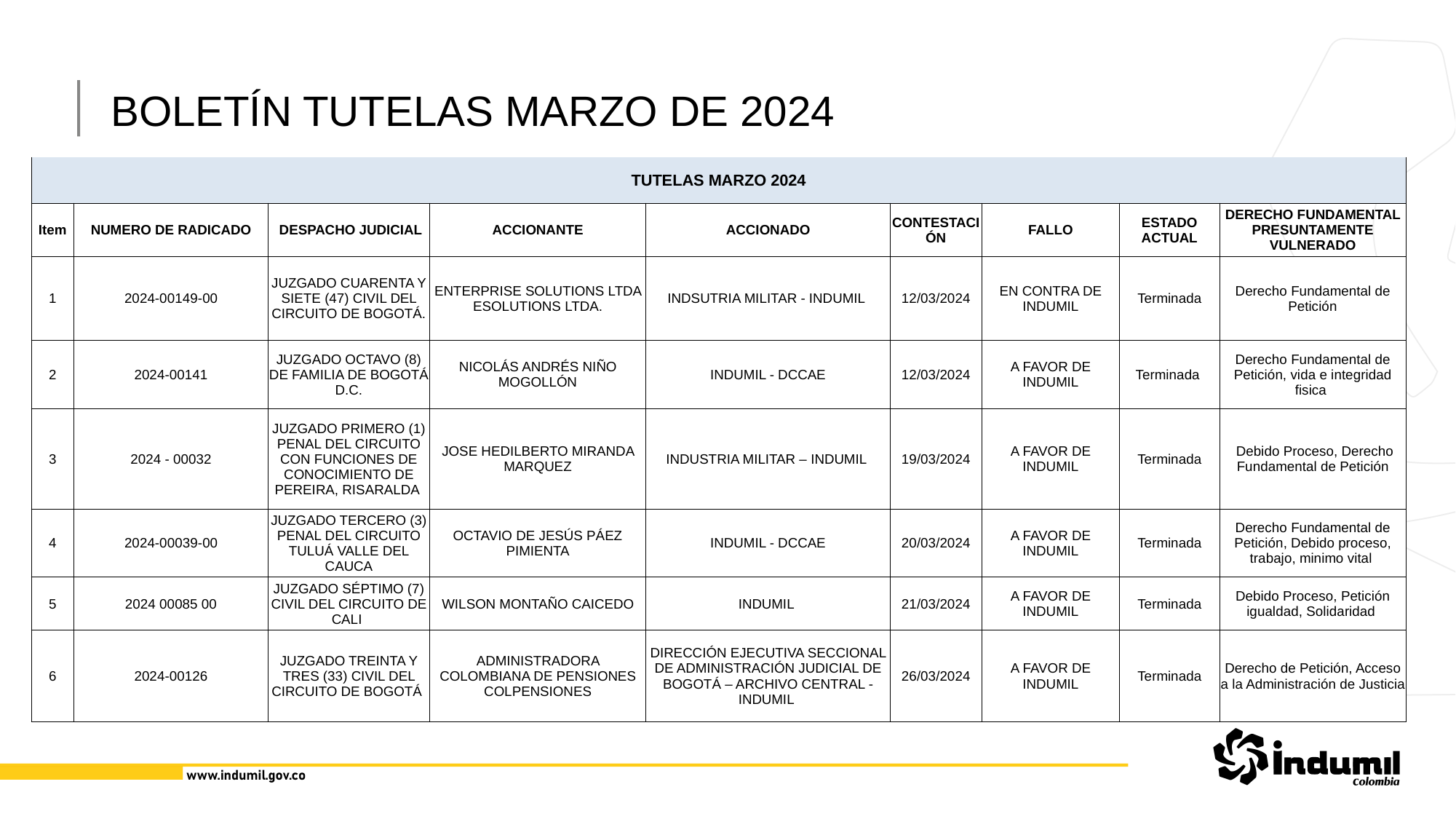

BOLETÍN TUTELAS MARZO DE 2024
| TUTELAS MARZO 2024 |  |  |  |  |  |  |  |  |
| --- | --- | --- | --- | --- | --- | --- | --- | --- |
| Item | NUMERO DE RADICADO | DESPACHO JUDICIAL | ACCIONANTE | ACCIONADO | CONTESTACIÓN | FALLO | ESTADO ACTUAL | DERECHO FUNDAMENTAL PRESUNTAMENTE VULNERADO |
| 1 | 2024-00149-00 | JUZGADO CUARENTA Y SIETE (47) CIVIL DEL CIRCUITO DE BOGOTÁ. | ENTERPRISE SOLUTIONS LTDA ESOLUTIONS LTDA. | INDSUTRIA MILITAR - INDUMIL | 12/03/2024 | EN CONTRA DE INDUMIL | Terminada | Derecho Fundamental de Petición |
| 2 | 2024-00141 | JUZGADO OCTAVO (8) DE FAMILIA DE BOGOTÁ D.C. | NICOLÁS ANDRÉS NIÑO MOGOLLÓN | INDUMIL - DCCAE | 12/03/2024 | A FAVOR DE INDUMIL | Terminada | Derecho Fundamental de Petición, vida e integridad fisica |
| 3 | 2024 - 00032 | JUZGADO PRIMERO (1) PENAL DEL CIRCUITO CON FUNCIONES DE CONOCIMIENTO DE PEREIRA, RISARALDA | JOSE HEDILBERTO MIRANDA MARQUEZ | INDUSTRIA MILITAR – INDUMIL | 19/03/2024 | A FAVOR DE INDUMIL | Terminada | Debido Proceso, Derecho Fundamental de Petición |
| 4 | 2024-00039-00 | JUZGADO TERCERO (3) PENAL DEL CIRCUITO TULUÁ VALLE DEL CAUCA | OCTAVIO DE JESÚS PÁEZ PIMIENTA | INDUMIL - DCCAE | 20/03/2024 | A FAVOR DE INDUMIL | Terminada | Derecho Fundamental de Petición, Debido proceso, trabajo, minimo vital |
| 5 | 2024 00085 00 | JUZGADO SÉPTIMO (7) CIVIL DEL CIRCUITO DE CALI | WILSON MONTAÑO CAICEDO | INDUMIL | 21/03/2024 | A FAVOR DE INDUMIL | Terminada | Debido Proceso, Petición igualdad, Solidaridad |
| 6 | 2024-00126 | JUZGADO TREINTA Y TRES (33) CIVIL DEL CIRCUITO DE BOGOTÁ | ADMINISTRADORA COLOMBIANA DE PENSIONES COLPENSIONES | DIRECCIÓN EJECUTIVA SECCIONAL DE ADMINISTRACIÓN JUDICIAL DE BOGOTÁ – ARCHIVO CENTRAL - INDUMIL | 26/03/2024 | A FAVOR DE INDUMIL | Terminada | Derecho de Petición, Acceso a la Administración de Justicia |